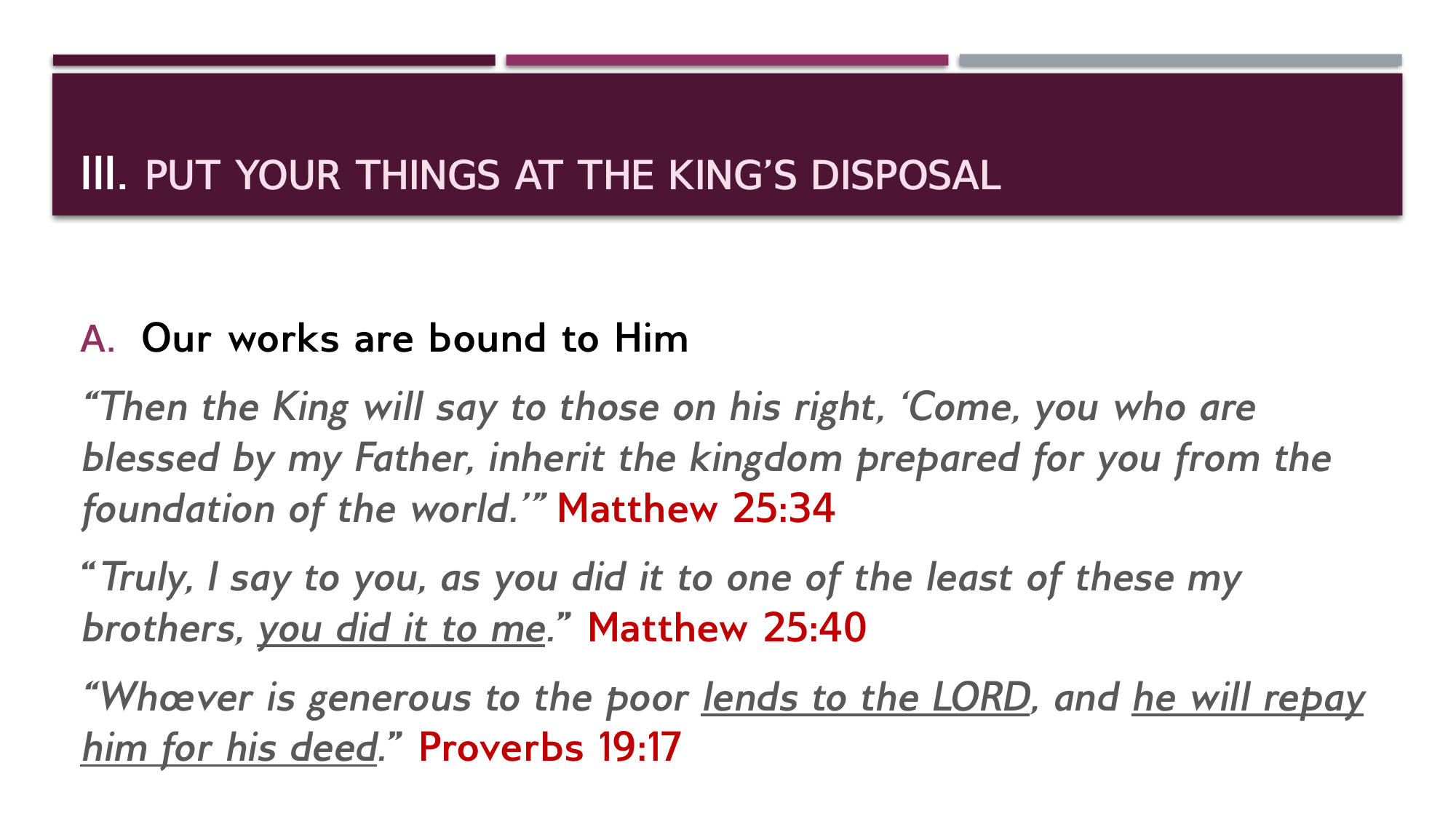

# III. Put Your Things at the King’s Disposal
Our works are bound to Him
“Then the King will say to those on his right, ‘Come, you who are blessed by my Father, inherit the kingdom prepared for you from the foundation of the world.’” Matthew 25:34
“Truly, I say to you, as you did it to one of the least of these my brothers, you did it to me.” Matthew 25:40
“Whoever is generous to the poor lends to the Lord, and he will repay him for his deed.” Proverbs 19:17